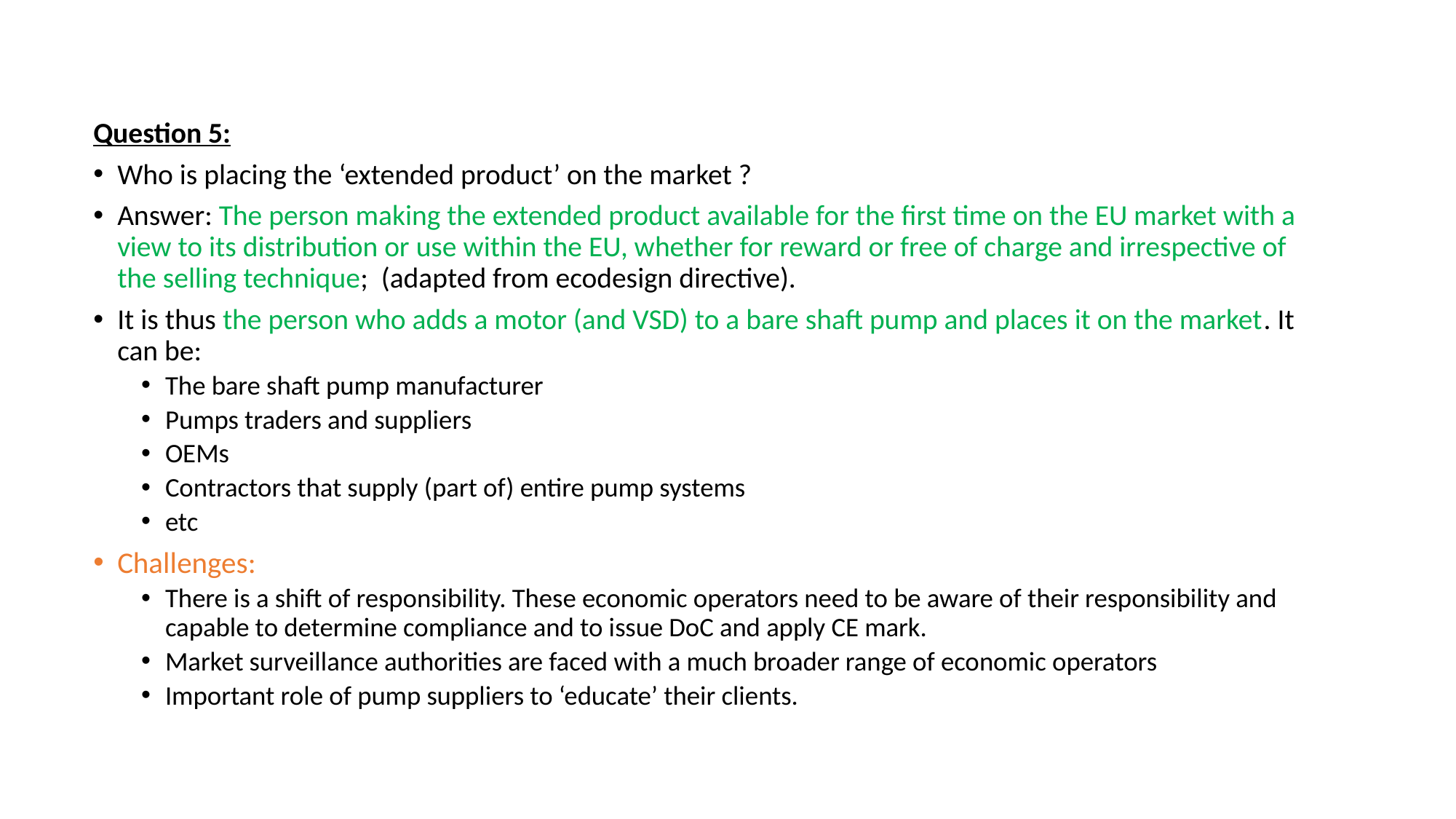

Question 5:
Who is placing the ‘extended product’ on the market ?
Answer: The person making the extended product available for the first time on the EU market with a view to its distribution or use within the EU, whether for reward or free of charge and irrespective of the selling technique;  (adapted from ecodesign directive).
It is thus the person who adds a motor (and VSD) to a bare shaft pump and places it on the market. It can be:
The bare shaft pump manufacturer
Pumps traders and suppliers
OEMs
Contractors that supply (part of) entire pump systems
etc
Challenges:
There is a shift of responsibility. These economic operators need to be aware of their responsibility and capable to determine compliance and to issue DoC and apply CE mark.
Market surveillance authorities are faced with a much broader range of economic operators
Important role of pump suppliers to ‘educate’ their clients.